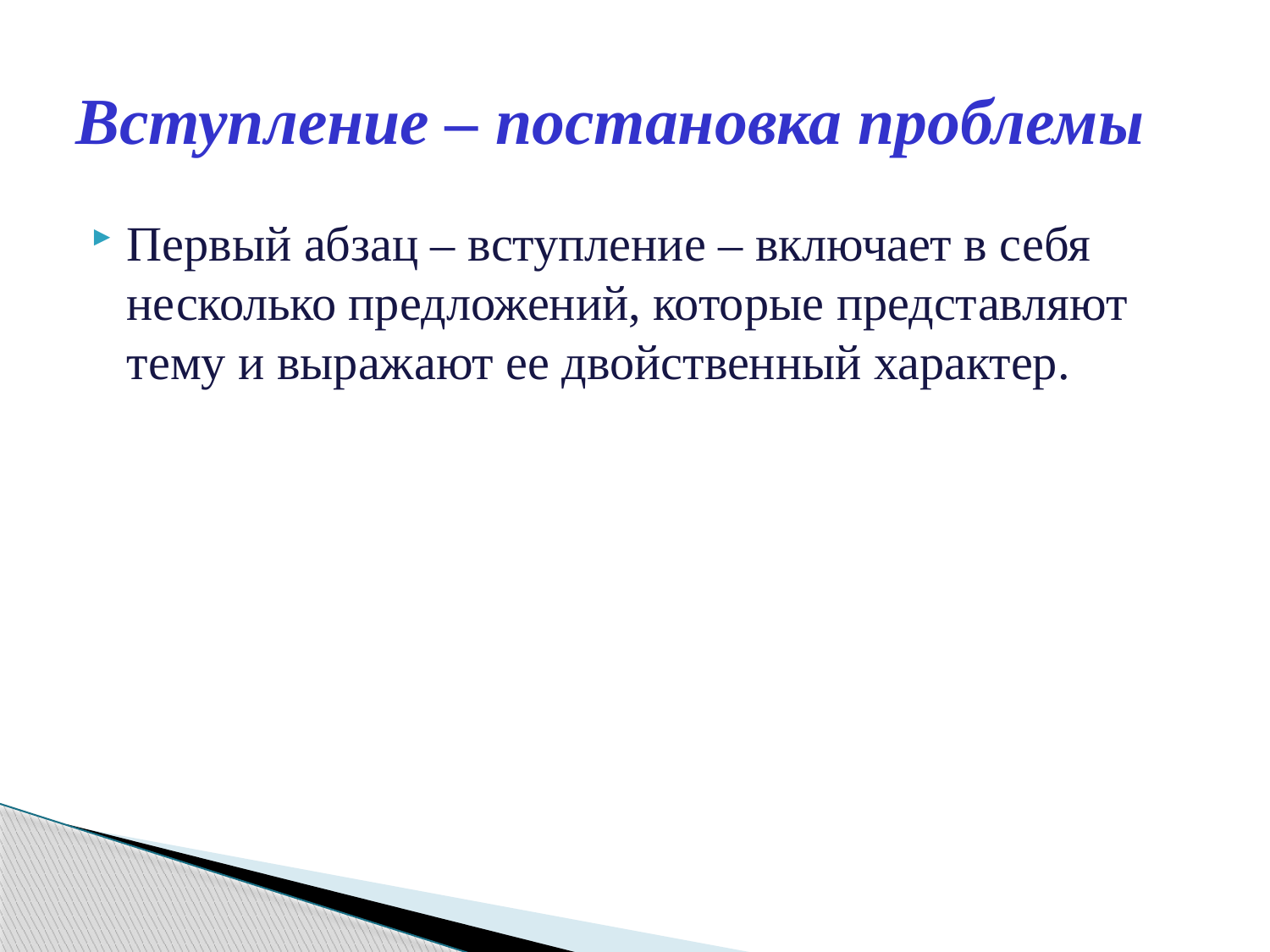

# Вступление – постановка проблемы
Первый абзац – вступление – включает в себя несколько предложений, которые представляют тему и выражают ее двойственный характер.